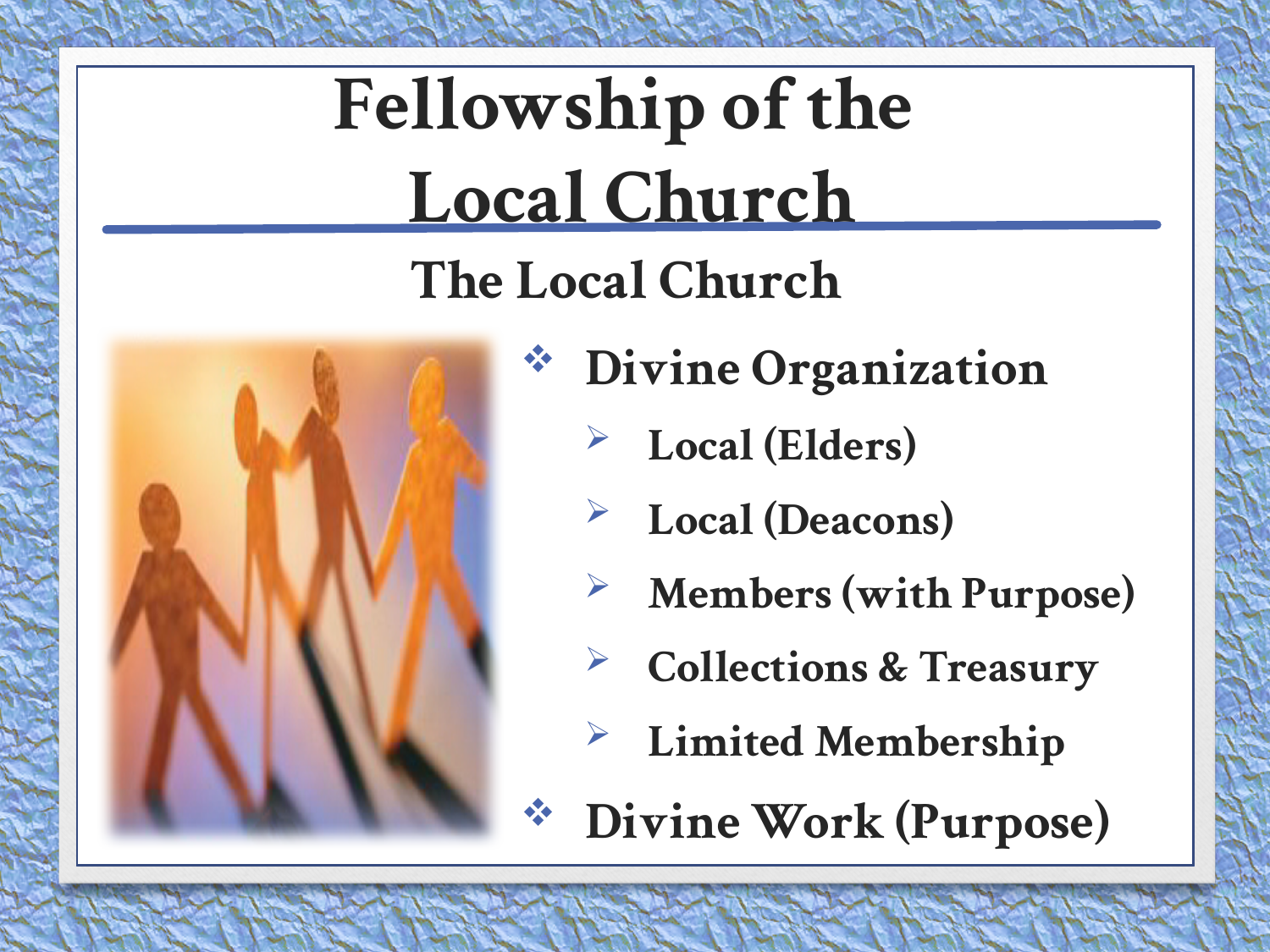

# Fellowship of the Local Church
The Local Church
Divine Organization
Local (Elders)
Local (Deacons)
Members (with Purpose)
Collections & Treasury
Limited Membership
Divine Work (Purpose)